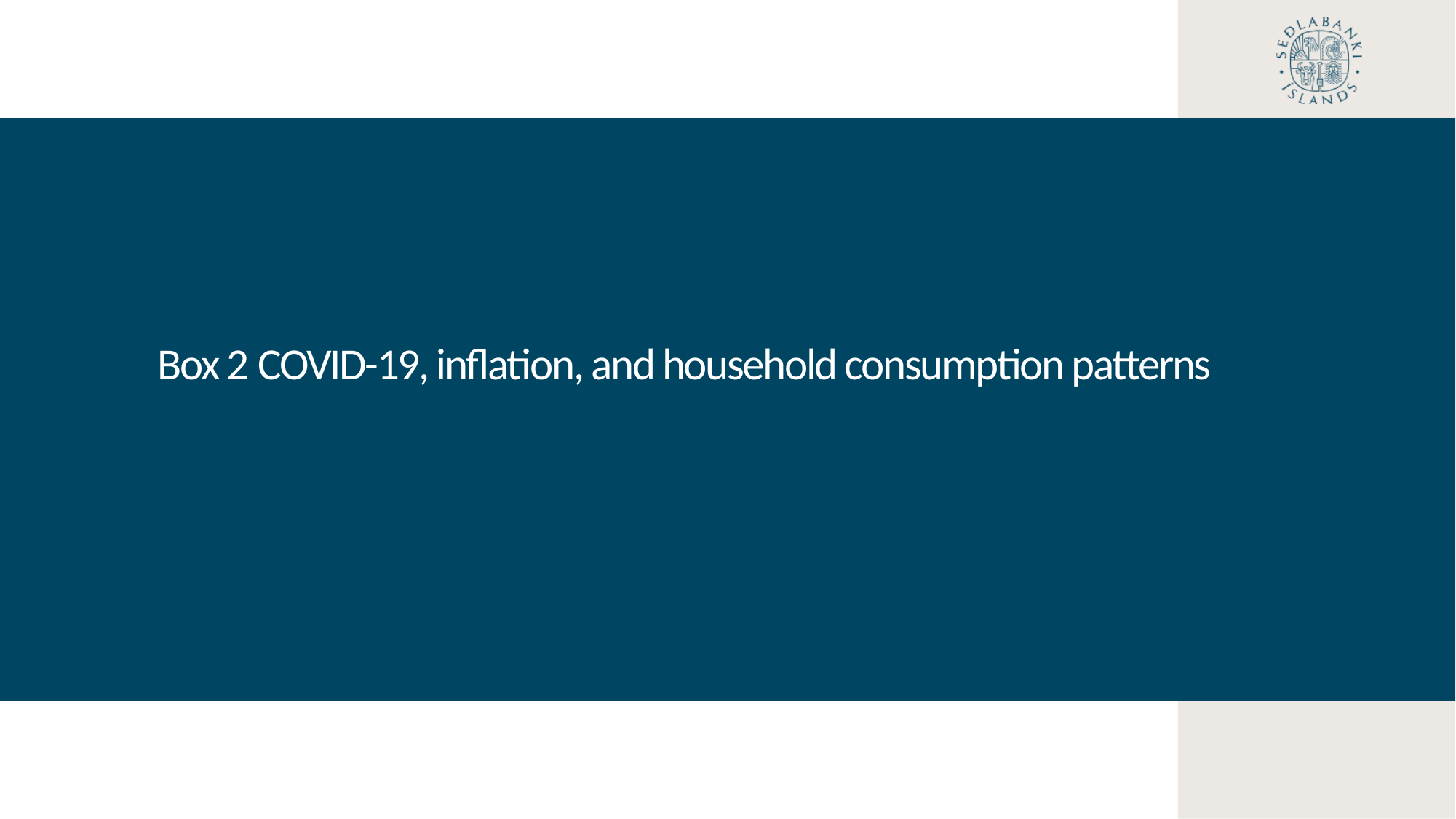

Box 2 COVID-19, inflation, and household consumption patterns